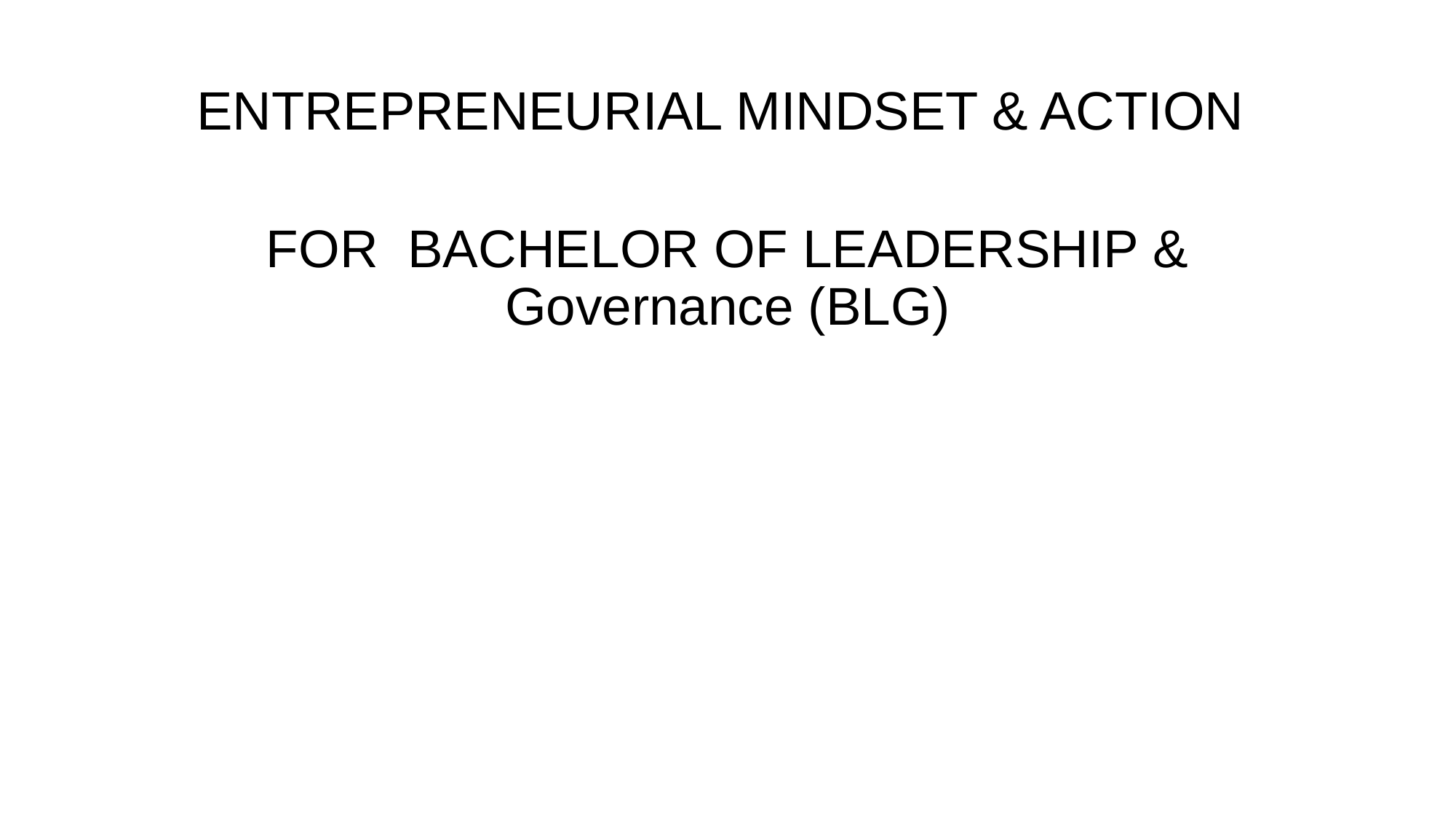

# ENTREPRENEURIAL MINDSET & ACTION

FOR  BACHELOR OF LEADERSHIP & Governance (BLG)